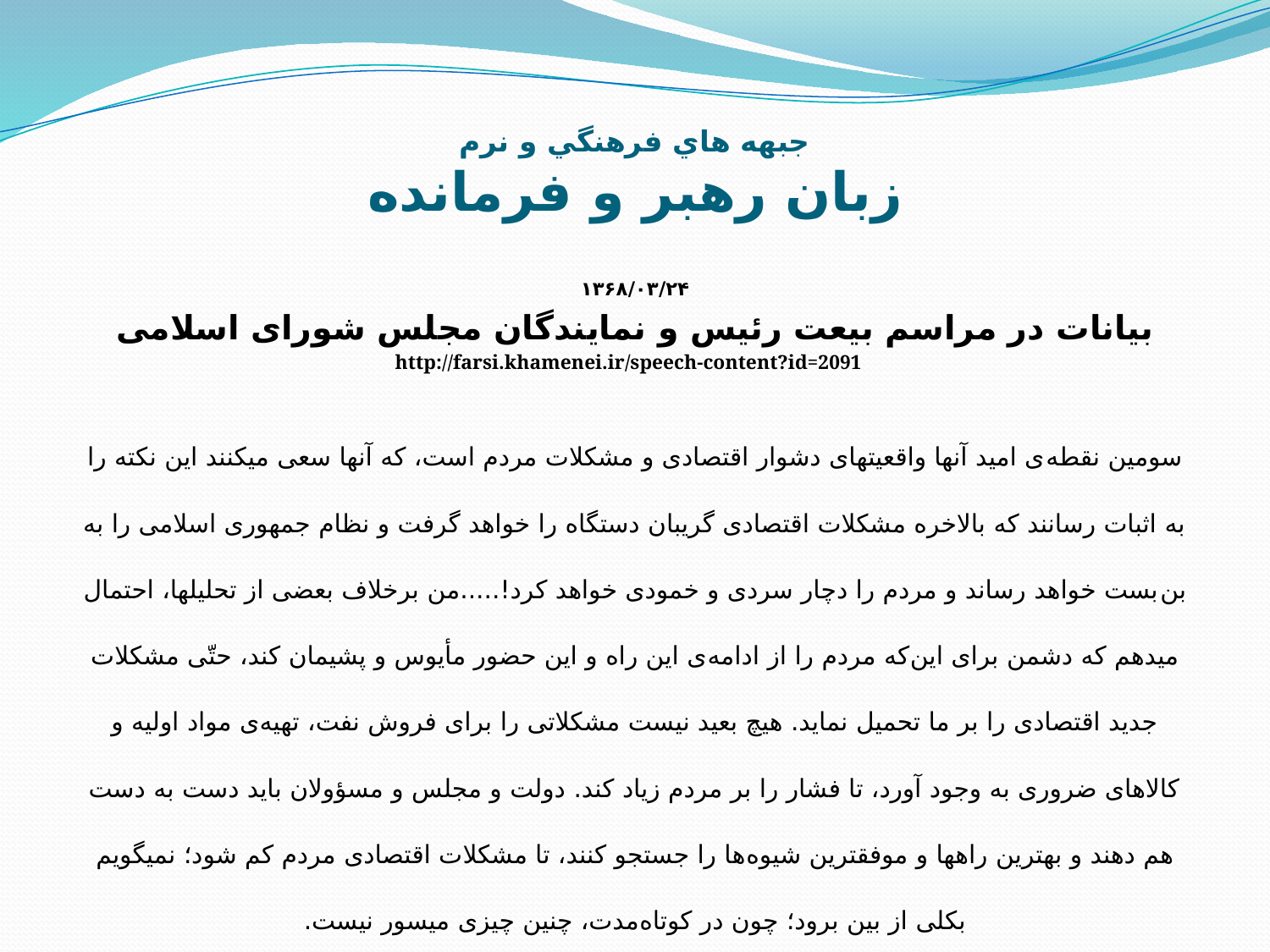

# جبهه هاي فرهنگي و نرم زبان رهبر و فرمانده

۱۳۶۸/۰۳/۲۴
بیانات در مراسم بیعت رئیس و نمایندگان مجلس شورای اسلامی
  http://farsi.khamenei.ir/speech-content?id=2091

سومین نقطه‌ی امید آنها واقعیتهای دشوار اقتصادی و مشکلات مردم است، که آنها سعی میکنند این نکته را به اثبات رسانند که بالاخره مشکلات اقتصادی گریبان دستگاه را خواهد گرفت و نظام جمهوری اسلامی را به بن‌بست خواهد رساند و مردم را دچار سردی و خمودی خواهد کرد!.....من برخلاف بعضی از تحلیلها، احتمال میدهم که دشمن برای این‌که مردم را از ادامه‌ی این راه و این حضور مأیوس و پشیمان کند، حتّی مشکلات جدید اقتصادی را بر ما تحمیل نماید. هیچ بعید نیست مشکلاتی را برای فروش نفت، تهیه‌ی مواد اولیه و کالاهای ضروری به وجود آورد، تا فشار را بر مردم زیاد کند. دولت و مجلس و مسؤولان باید دست به دست هم دهند و بهترین راهها و موفقترین شیوه‌ها را جستجو کنند، تا مشکلات اقتصادی مردم کم شود؛ نمیگویم بکلی از بین برود؛ چون در کوتاه‌مدت، چنین چیزی میسور نیست.